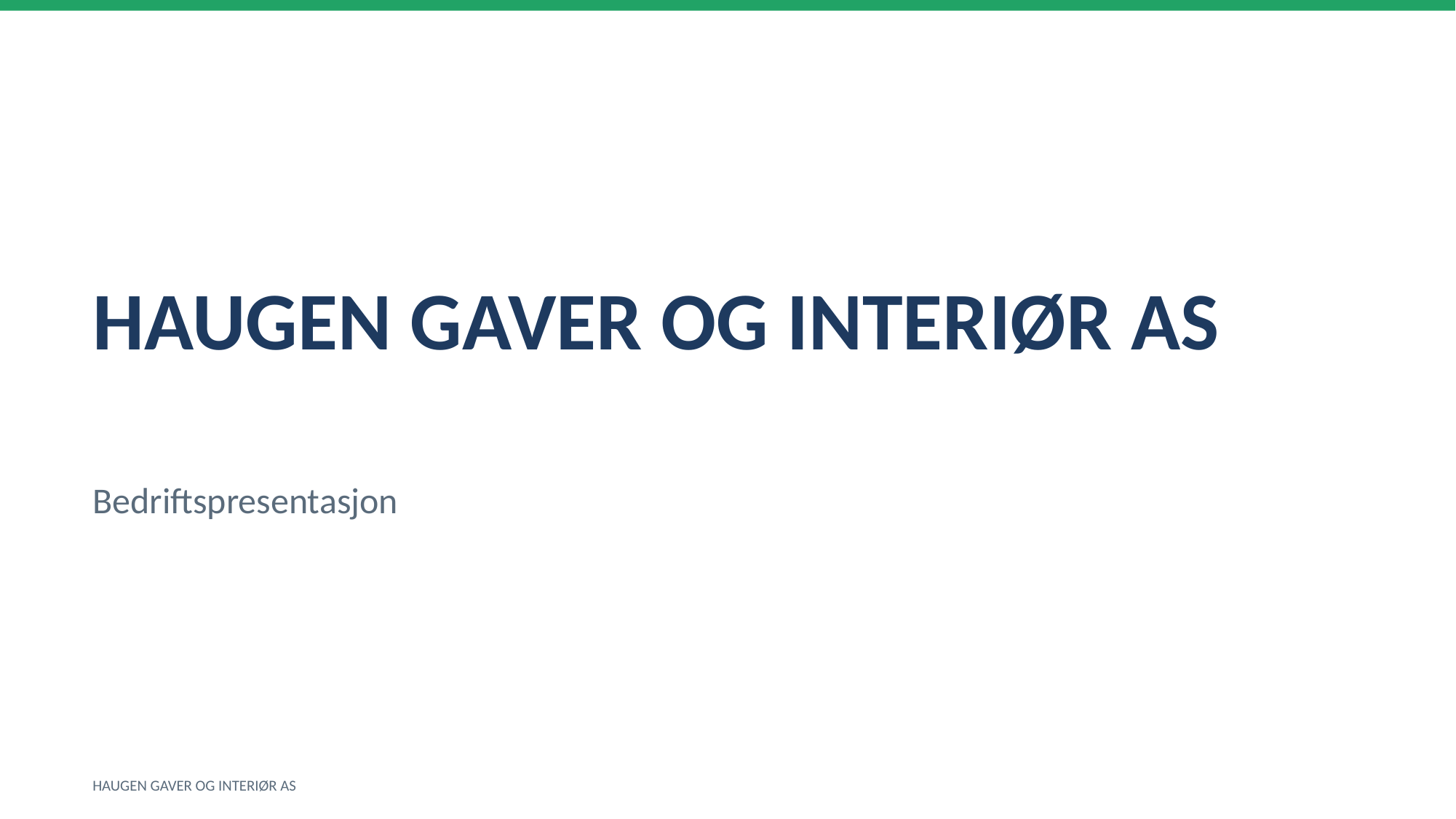

HAUGEN GAVER OG INTERIØR AS
Bedriftspresentasjon
HAUGEN GAVER OG INTERIØR AS